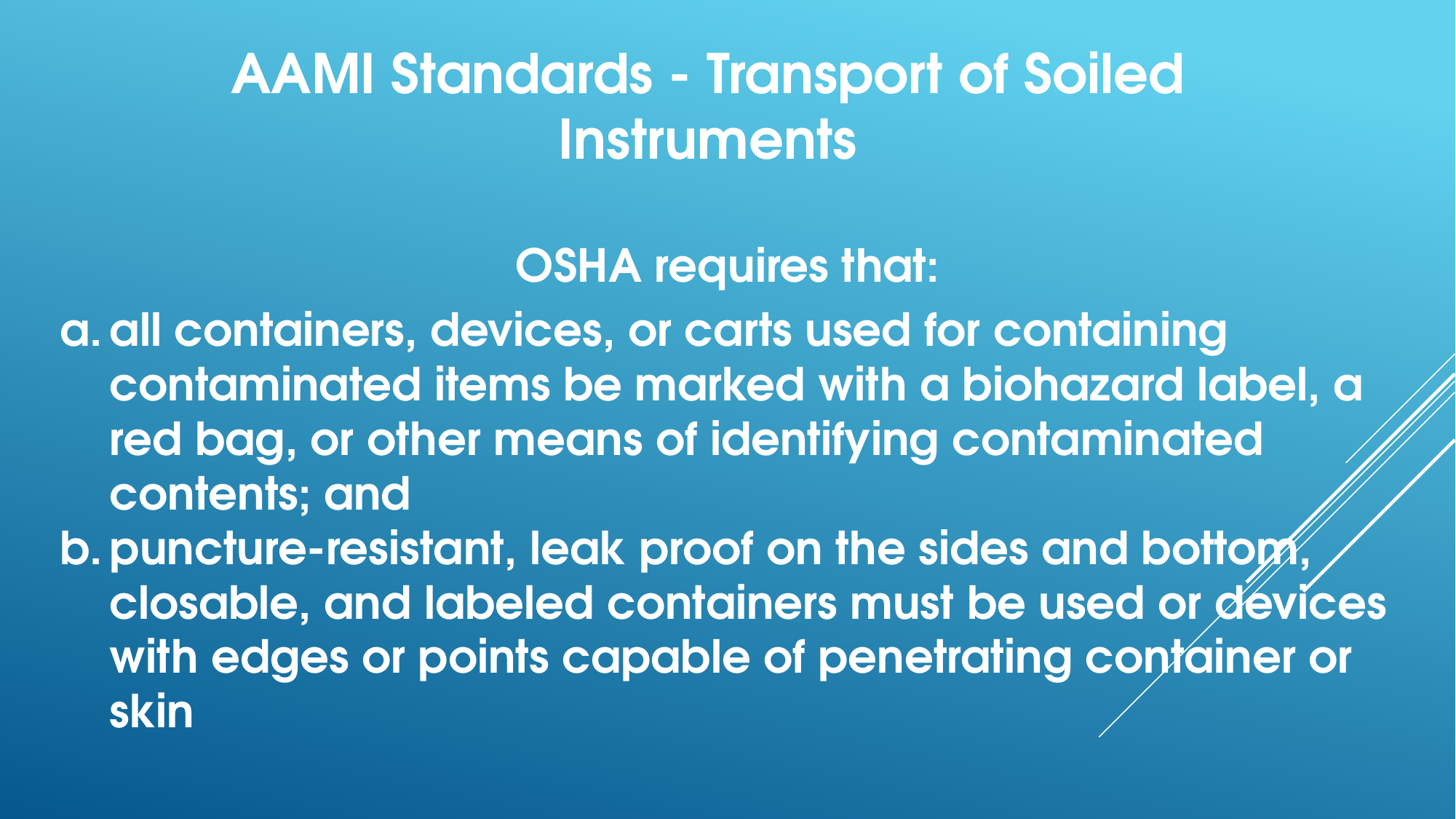

AAMI Standards - Transport of Soiled Instruments
OSHA requires that:
all containers, devices, or carts used for containing contaminated items be marked with a biohazard label, a red bag, or other means of identifying contaminated contents; and
puncture-resistant, leak proof on the sides and bottom, closable, and labeled containers must be used or devices with edges or points capable of penetrating container or skin